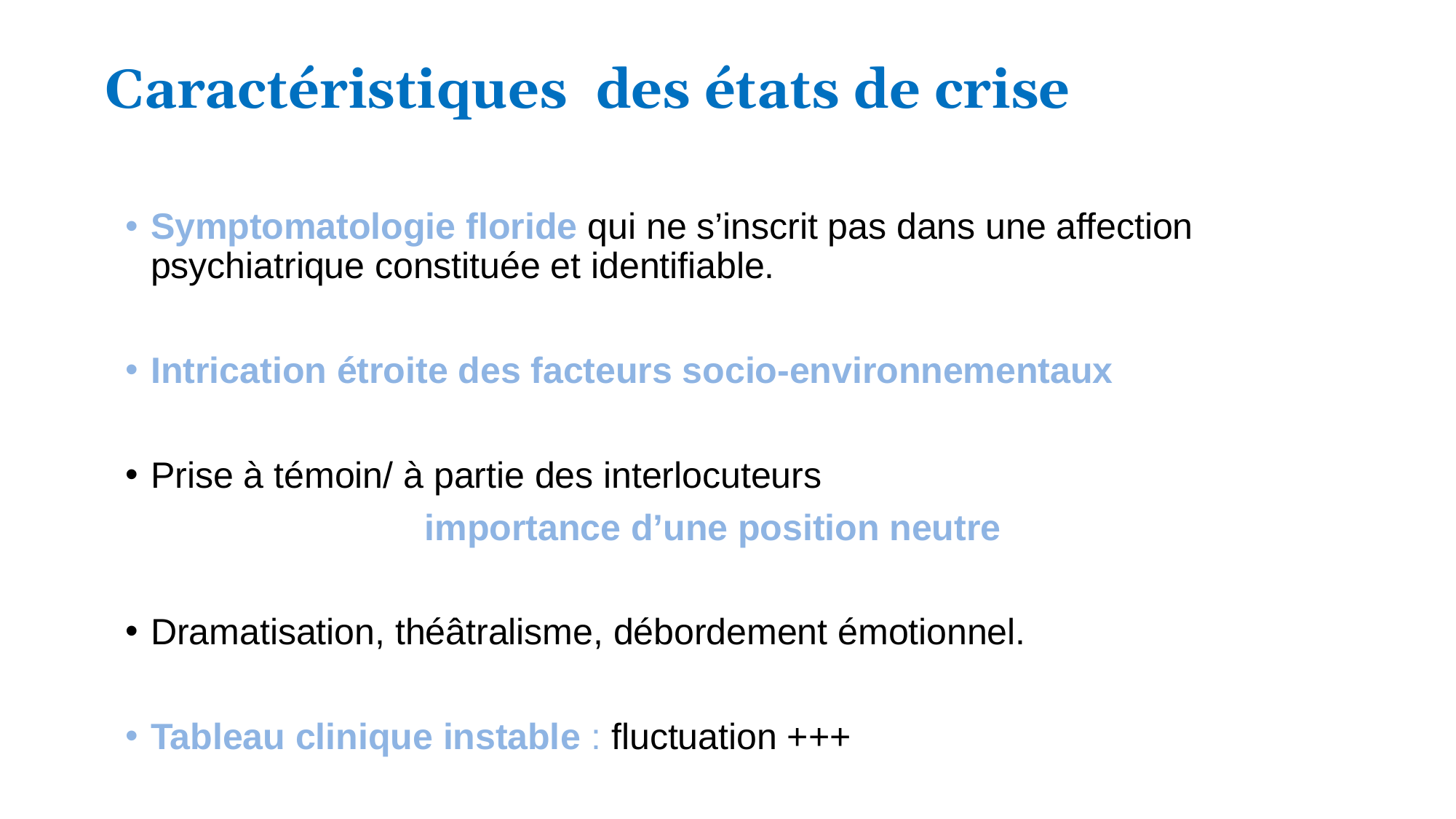

# Caractéristiques  des états de crise
Symptomatologie floride qui ne s’inscrit pas dans une affection psychiatrique constituée et identifiable.

Intrication étroite des facteurs socio-environnementaux

Prise à témoin/ à partie des interlocuteurs
importance d’une position neutre

Dramatisation, théâtralisme, débordement émotionnel.

Tableau clinique instable : fluctuation +++